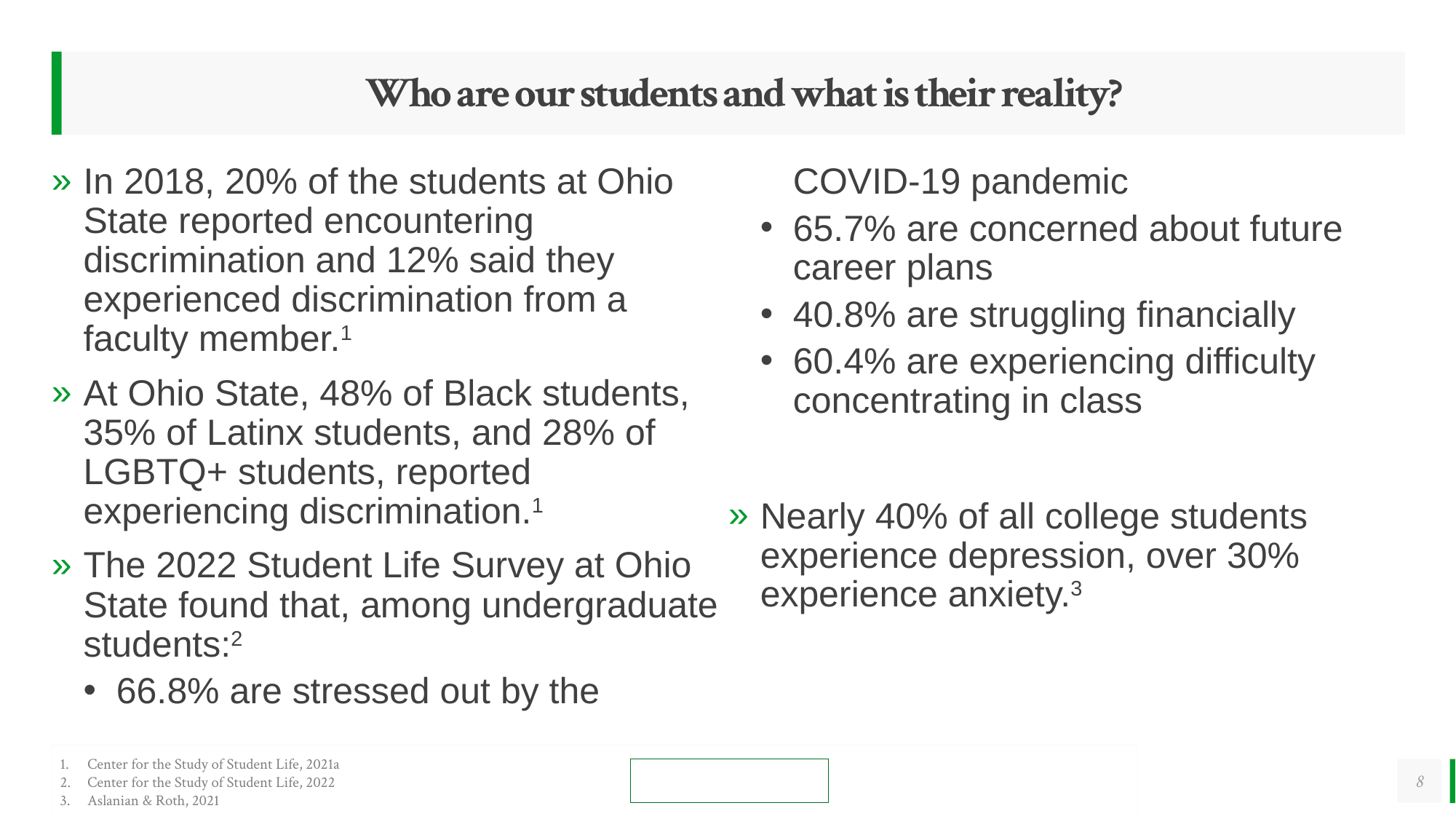

# Who are our students and what is their reality?
In 2018, 20% of the students at Ohio State reported encountering discrimination and 12% said they experienced discrimination from a faculty member.1
At Ohio State, 48% of Black students, 35% of Latinx students, and 28% of LGBTQ+ students, reported experiencing discrimination.1
The 2022 Student Life Survey at Ohio State found that, among undergraduate students:2
66.8% are stressed out by the COVID-19 pandemic
65.7% are concerned about future career plans
40.8% are struggling financially
60.4% are experiencing difficulty concentrating in class

Nearly 40% of all college students experience depression, over 30% experience anxiety.3

Center for the Study of Student Life, 2021a
Center for the Study of Student Life, 2022
Aslanian & Roth, 2021

8